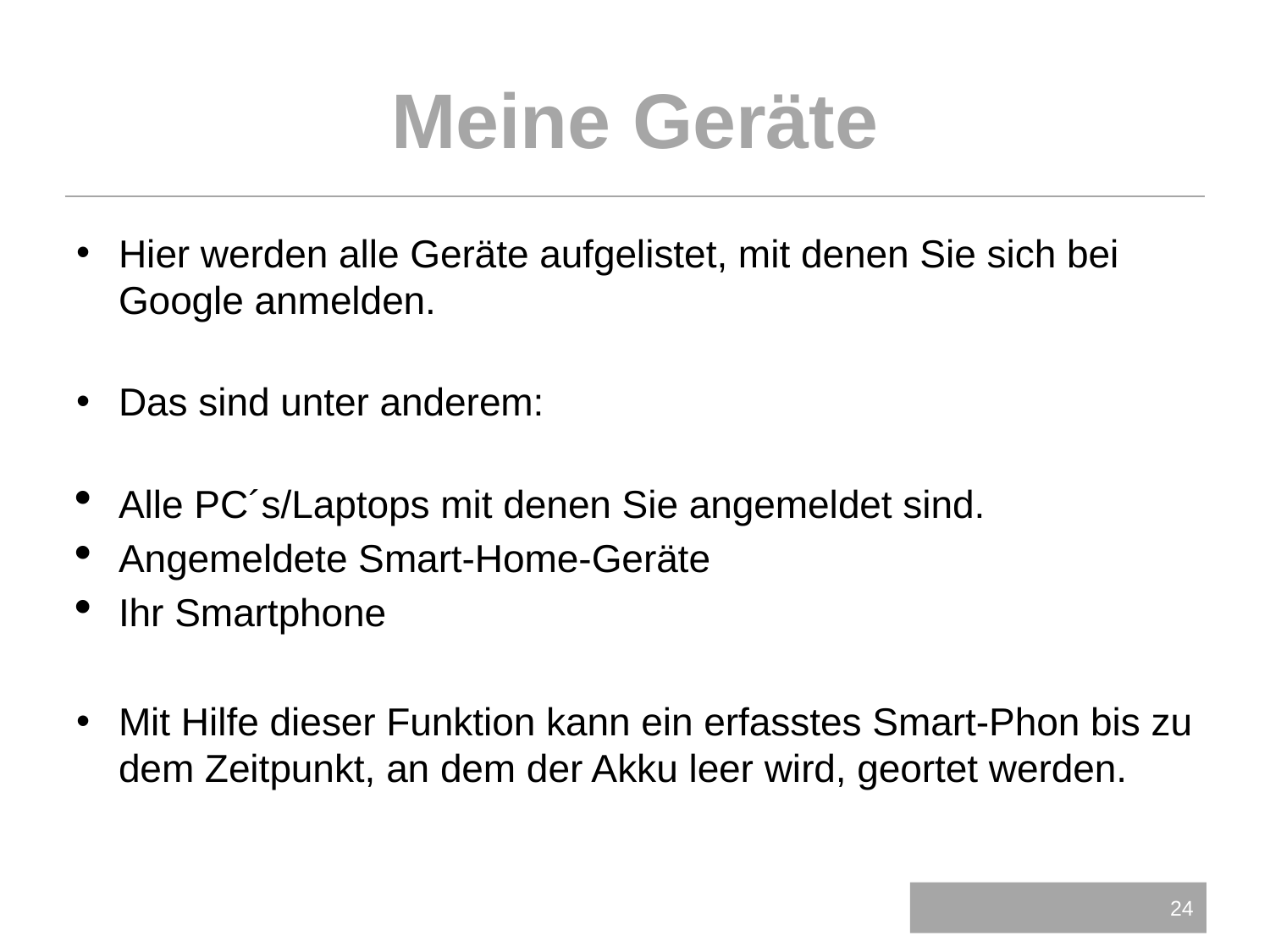

# Meine Geräte
Hier werden alle Geräte aufgelistet, mit denen Sie sich bei Google anmelden.

Das sind unter anderem:

Alle PC´s/Laptops mit denen Sie angemeldet sind.
Angemeldete Smart-Home-Geräte
Ihr Smartphone

Mit Hilfe dieser Funktion kann ein erfasstes Smart-Phon bis zu dem Zeitpunkt, an dem der Akku leer wird, geortet werden.

24